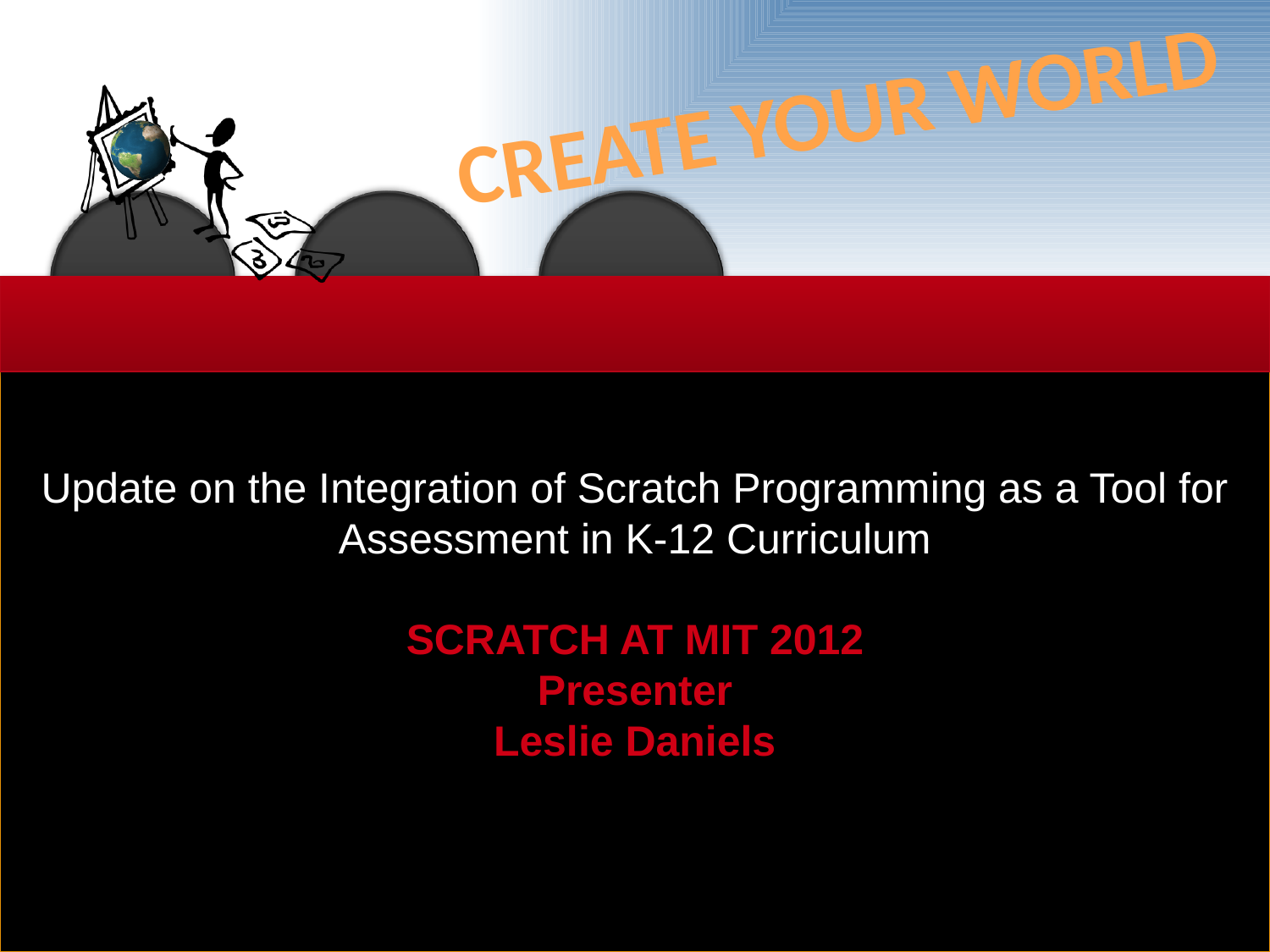

# Update on the Integration of Scratch Programming as a Tool for Assessment in K-12 Curriculum
SCRATCH AT MIT 2012
Presenter
Leslie Daniels